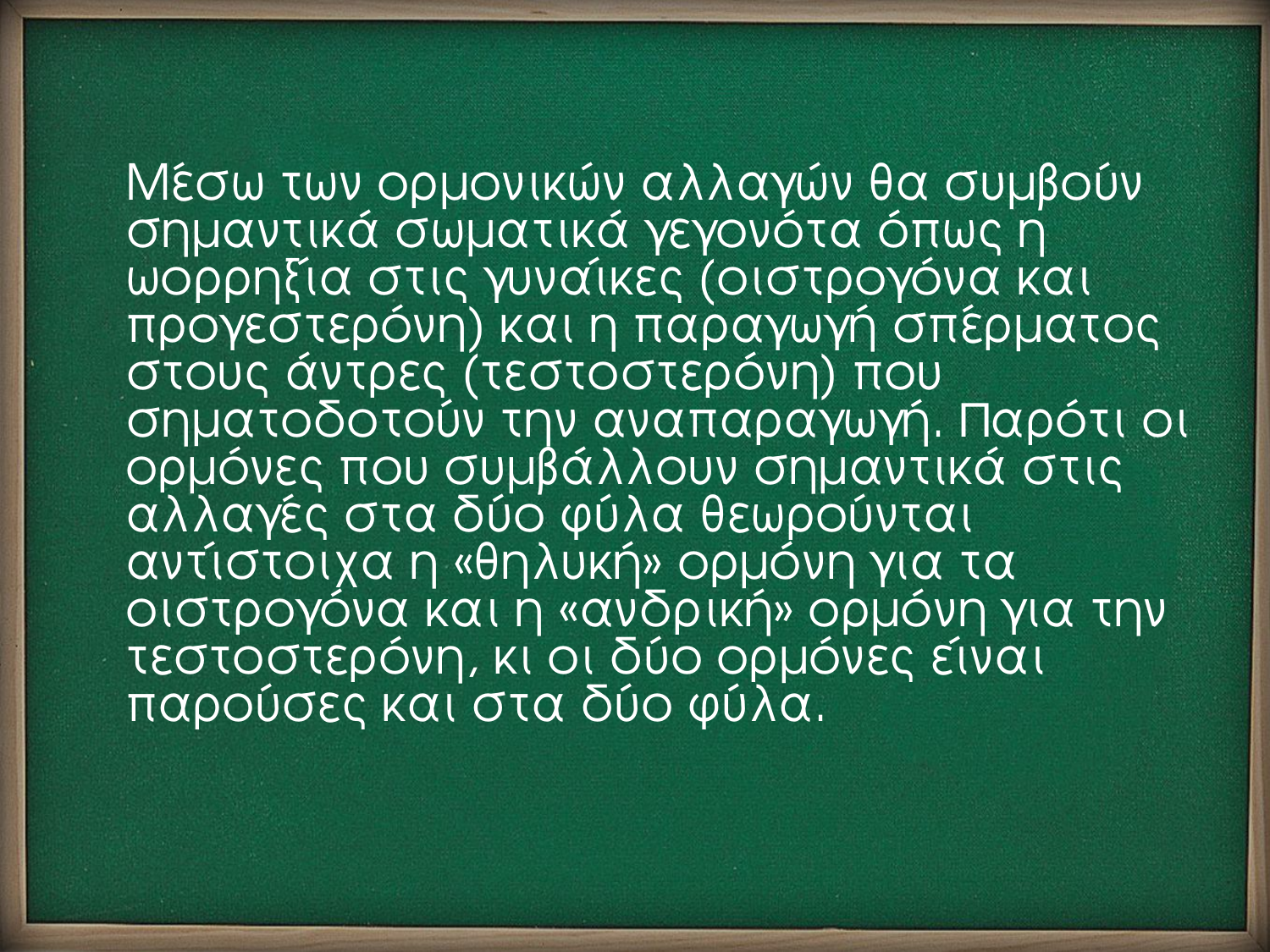

Μέσω των ορμονικών αλλαγών θα συμβούν σημαντικά σωματικά γεγονότα όπως η ωορρηξία στις γυναίκες (οιστρογόνα και προγεστερόνη) και η παραγωγή σπέρματος στους άντρες (τεστοστερόνη) που σηματοδοτούν την αναπαραγωγή. Παρότι οι ορμόνες που συμβάλλουν σημαντικά στις αλλαγές στα δύο φύλα θεωρούνται αντίστοιχα η «θηλυκή» ορμόνη για τα οιστρογόνα και η «ανδρική» ορμόνη για την τεστοστερόνη, κι οι δύο ορμόνες είναι παρούσες και στα δύο φύλα.